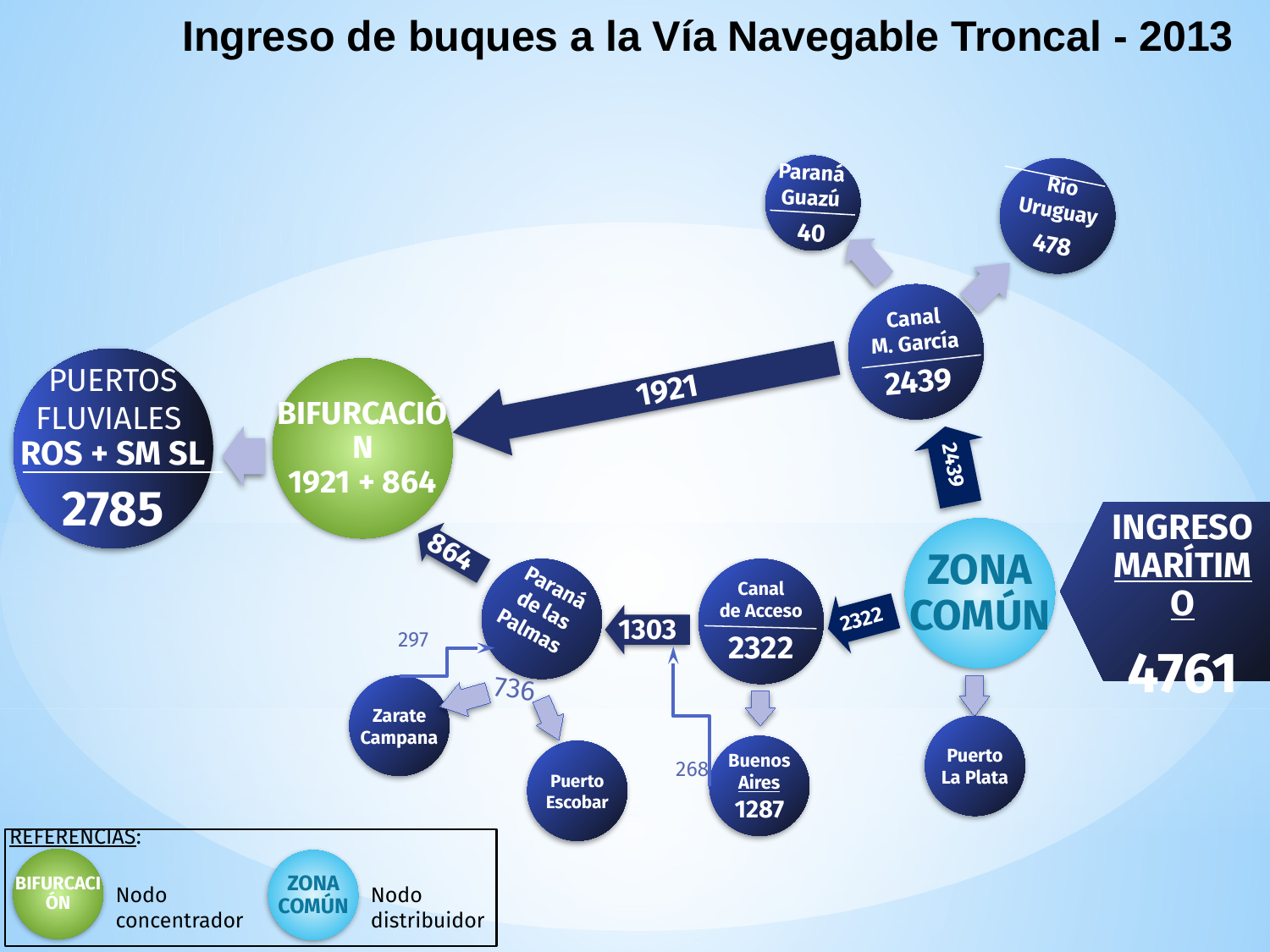

# Ingreso de buques a la Vía Navegable Troncal - 2013
Paraná
Guazú
40
Río
Uruguay
478

Canal
M. García
2439
Puertos
fluviales
Ros + SM SL
2785

2322
Canal
de Acceso
2322
Paraná
de las
Palmas

Zarate Campana

Puerto
Escobar
Buenos Aires
1287
297
268
Bifurcación
1921 + 864
1921

Ingreso Marítimo
4761

864
1303
736
Zona Común

Puerto
La Plata
2439
Referencias:

Bifurcación
Zona Común
Nodo
distribuidor
Nodo concentrador